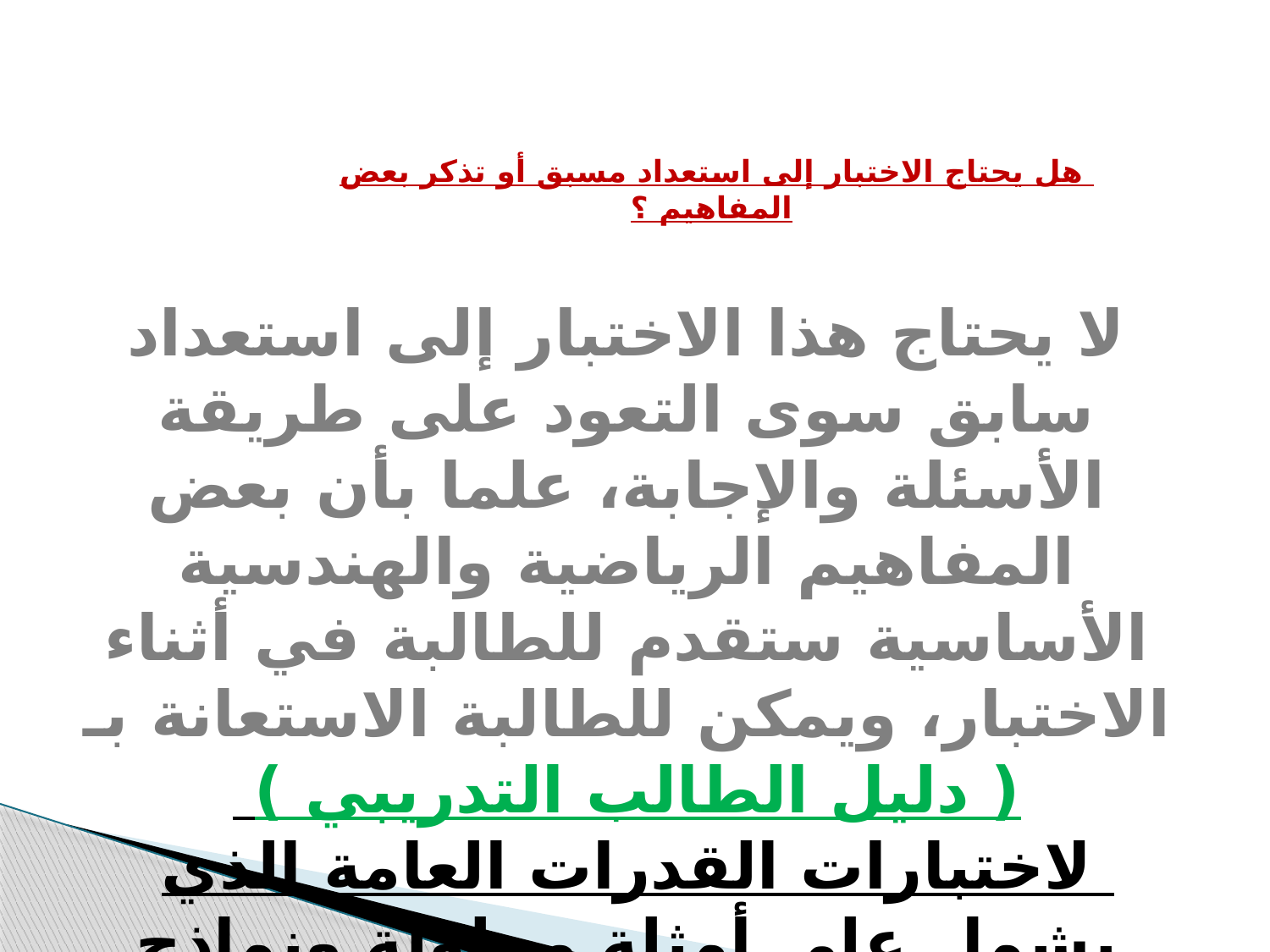

# هل يحتاج الاختبار إلى استعداد مسبق أو تذكر بعض المفاهيم ؟
لا يحتاج هذا الاختبار إلى استعداد سابق سوى التعود على طريقة الأسئلة والإجابة، علما بأن بعض المفاهيم الرياضية والهندسية الأساسية ستقدم للطالبة في أثناء الاختبار، ويمكن للطالبة الاستعانة بـ ( دليل الطالب التدريبي )  لاختبارات القدرات العامة الذي يشمل على أمثلة محلولة ونماذج من الاختبار.